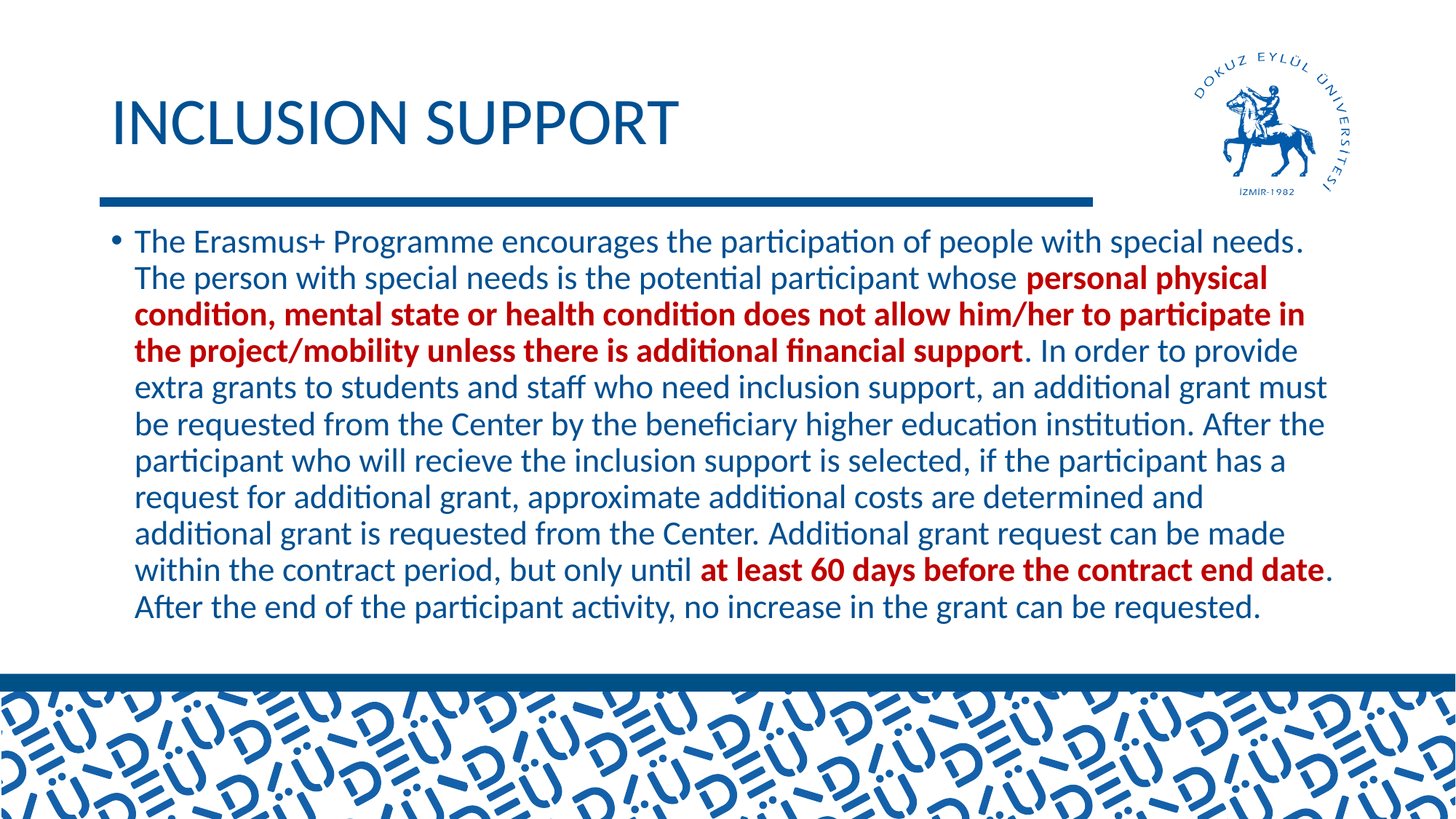

# INCLUSION SUPPORT
The Erasmus+ Programme encourages the participation of people with special needs. The person with special needs is the potential participant whose personal physical condition, mental state or health condition does not allow him/her to participate in the project/mobility unless there is additional financial support. In order to provide extra grants to students and staff who need inclusion support, an additional grant must be requested from the Center by the beneficiary higher education institution. After the participant who will recieve the inclusion support is selected, if the participant has a request for additional grant, approximate additional costs are determined and additional grant is requested from the Center. Additional grant request can be made within the contract period, but only until at least 60 days before the contract end date. After the end of the participant activity, no increase in the grant can be requested.